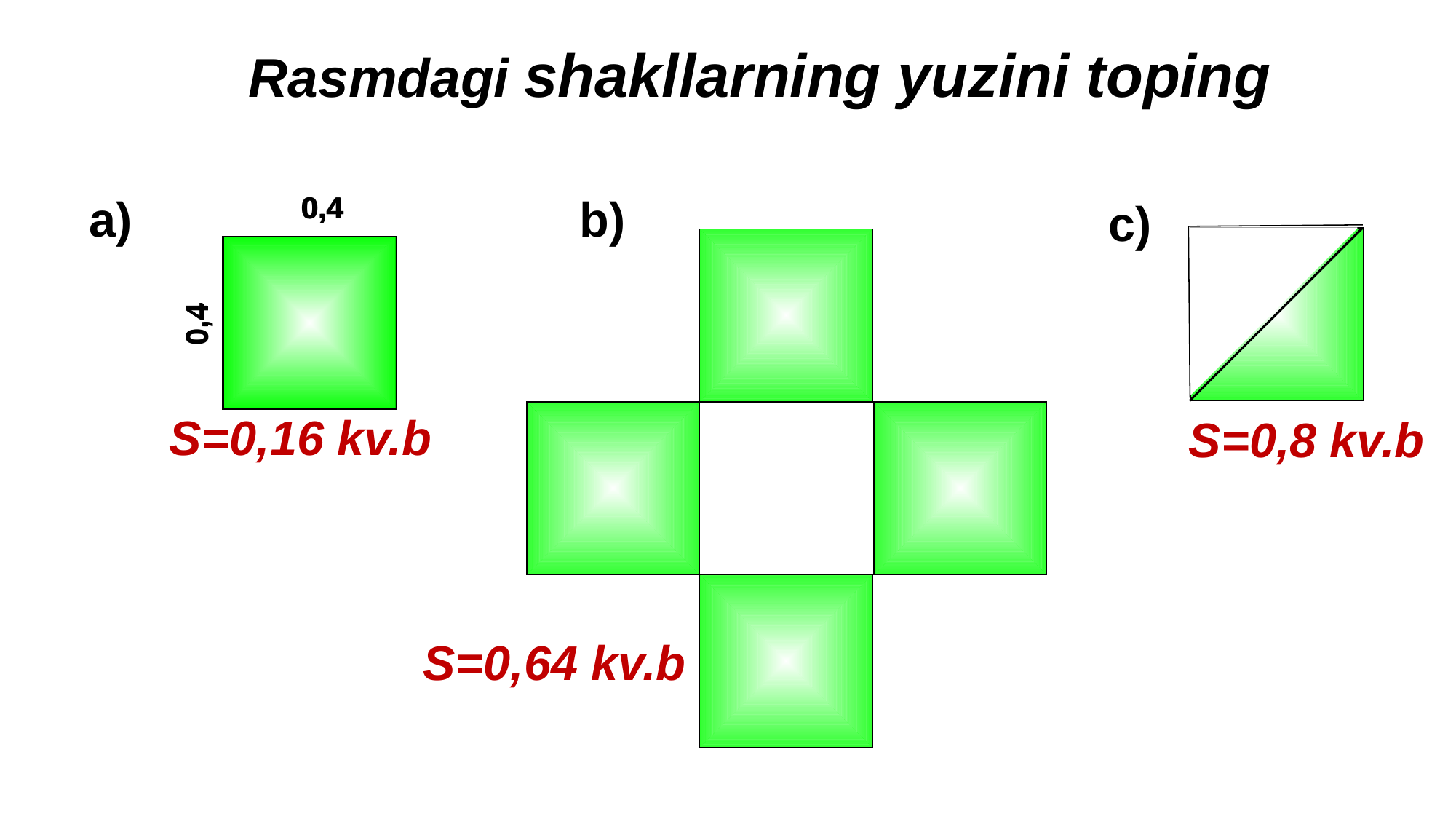

Rasmdagi shakllarning yuzini toping

0,4
0,4
a)
b)
c)

0,4
0,4
S=0,16 kv.b
S=0,8 kv.b
S=0,64 kv.b